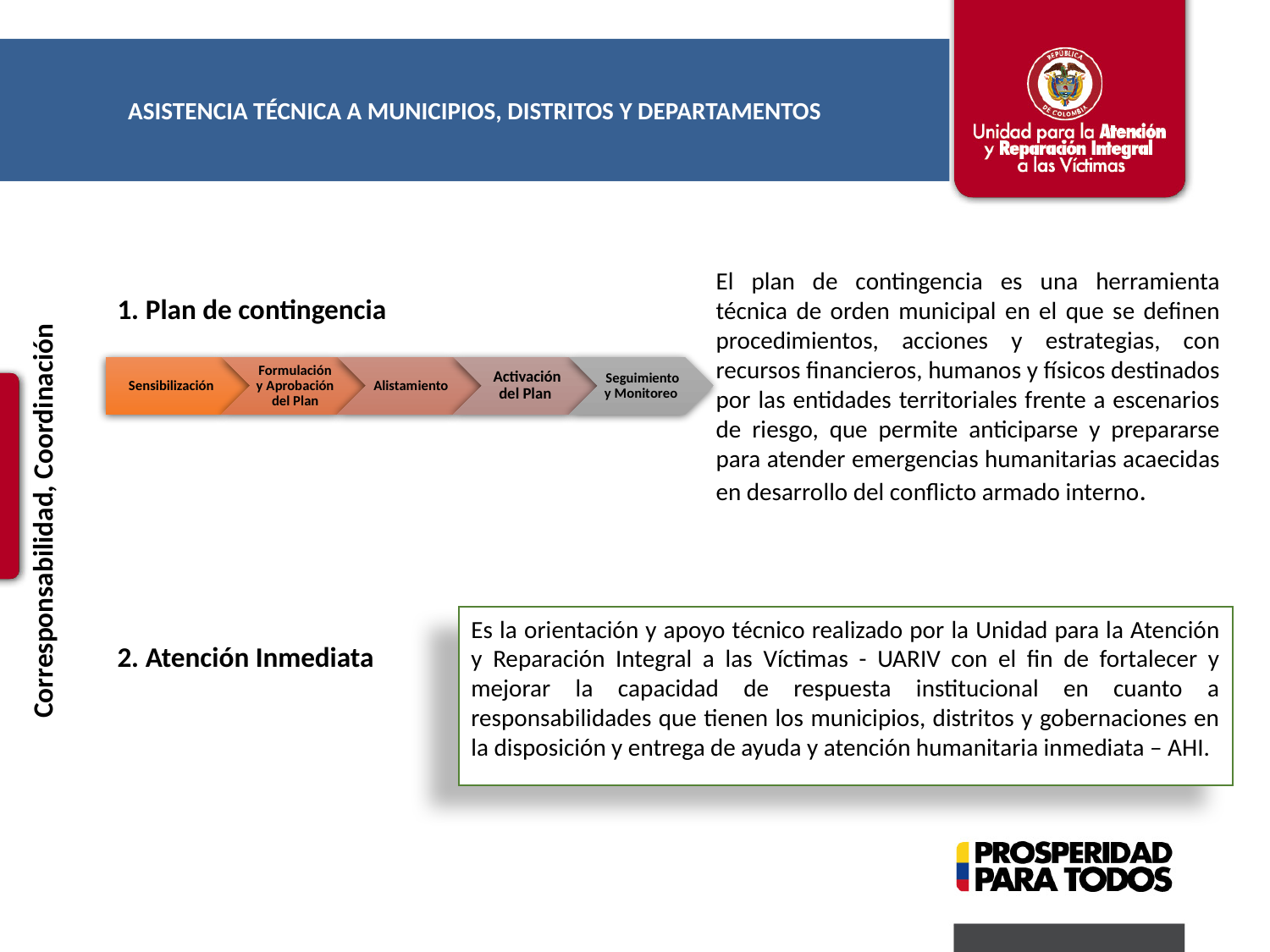

ASISTENCIA TÉCNICA A MUNICIPIOS, DISTRITOS Y DEPARTAMENTOS
Sensibilización
Formulación y Aprobación del Plan
Alistamiento
Activación del Plan
Seguimiento y Monitoreo
El plan de contingencia es una herramienta técnica de orden municipal en el que se definen procedimientos, acciones y estrategias, con recursos financieros, humanos y físicos destinados por las entidades territoriales frente a escenarios de riesgo, que permite anticiparse y prepararse para atender emergencias humanitarias acaecidas en desarrollo del conflicto armado interno.

1. Plan de contingencia

Corresponsabilidad, Coordinación
Es la orientación y apoyo técnico realizado por la Unidad para la Atención y Reparación Integral a las Víctimas - UARIV con el fin de fortalecer y mejorar la capacidad de respuesta institucional en cuanto a responsabilidades que tienen los municipios, distritos y gobernaciones en la disposición y entrega de ayuda y atención humanitaria inmediata – AHI.
2. Atención Inmediata